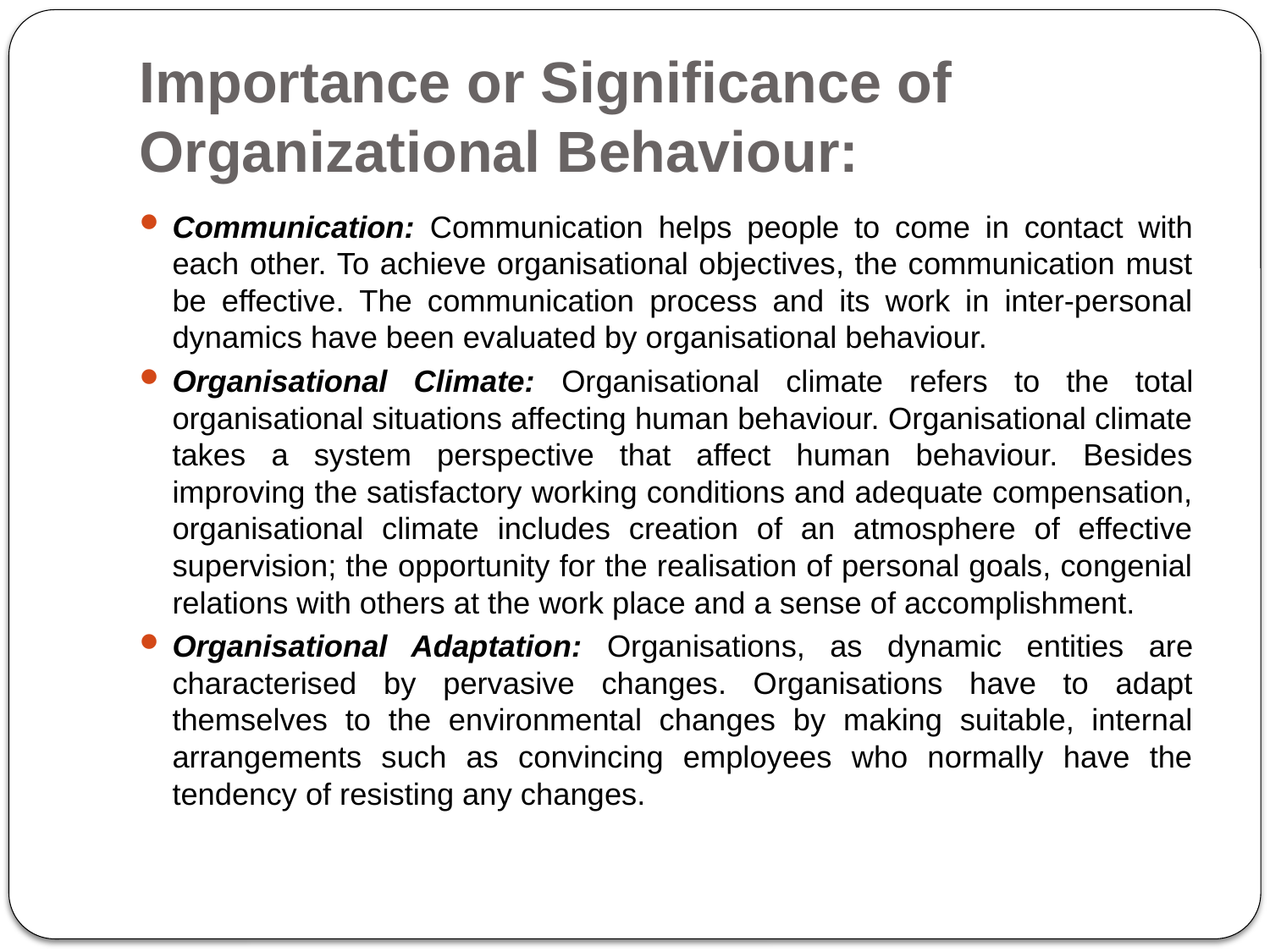

# Importance or Significance of Organizational Behaviour:
Communication: Communication helps people to come in contact with each other. To achieve organisational objectives, the communication must be effective. The communication process and its work in inter-personal dynamics have been evaluated by organisational behaviour.
Organisational Climate: Organisational climate refers to the total organisational situations affecting human behaviour. Organisational climate takes a system perspective that affect human behaviour. Besides improving the satisfactory working conditions and adequate compensation, organisational climate includes creation of an atmosphere of effective supervision; the opportunity for the realisation of personal goals, congenial relations with others at the work place and a sense of accomplishment.
Organisational Adaptation: Organisations, as dynamic entities are characterised by pervasive changes. Organisations have to adapt themselves to the environmental changes by making suitable, internal arrangements such as convincing employees who normally have the tendency of resisting any changes.